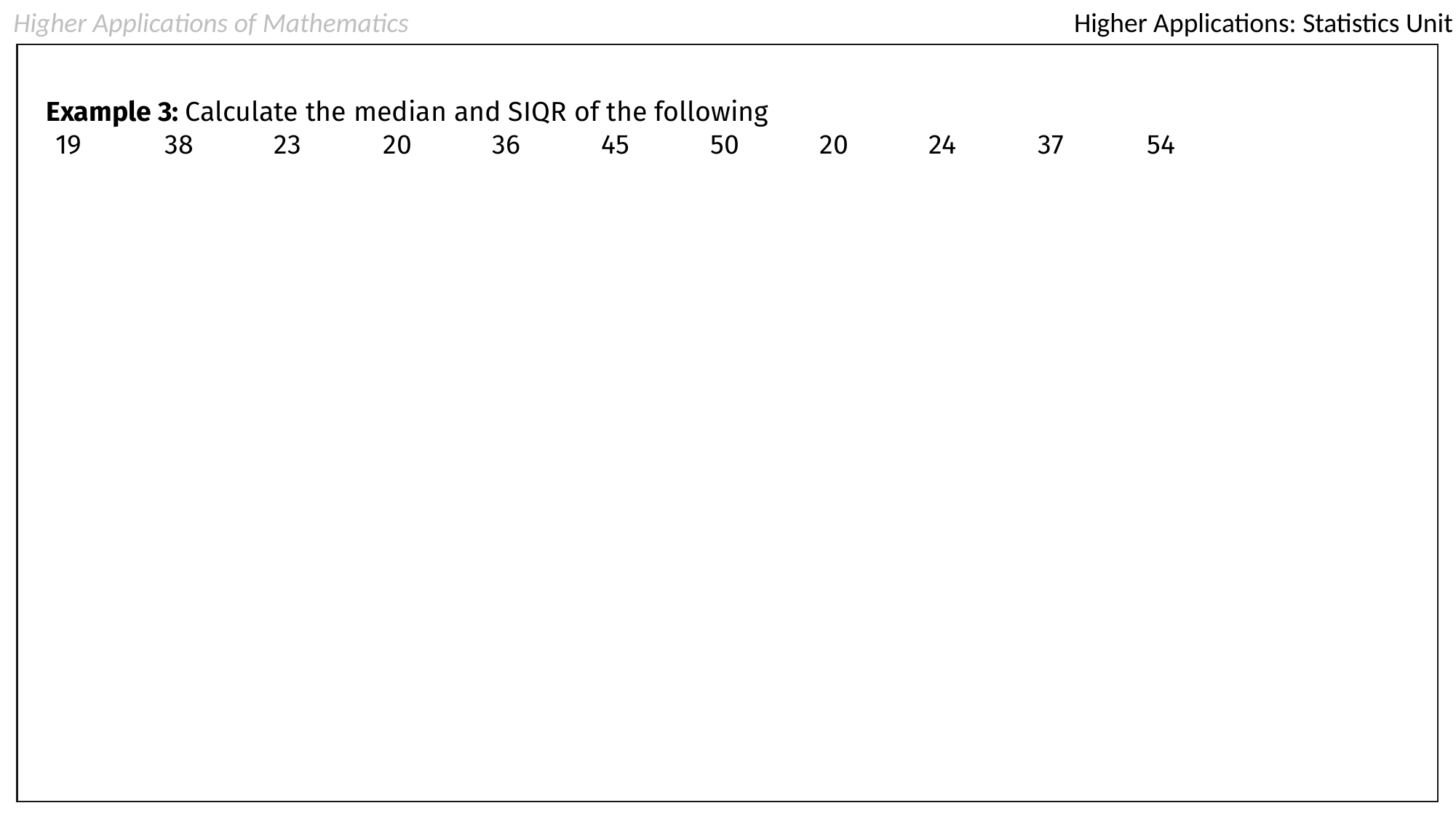

Higher Applications of Mathematics
Higher Applications: Statistics Unit

Example 3: Calculate the median and SIQR of the following
19	38	23	20	36	45	50	20	24	37	54